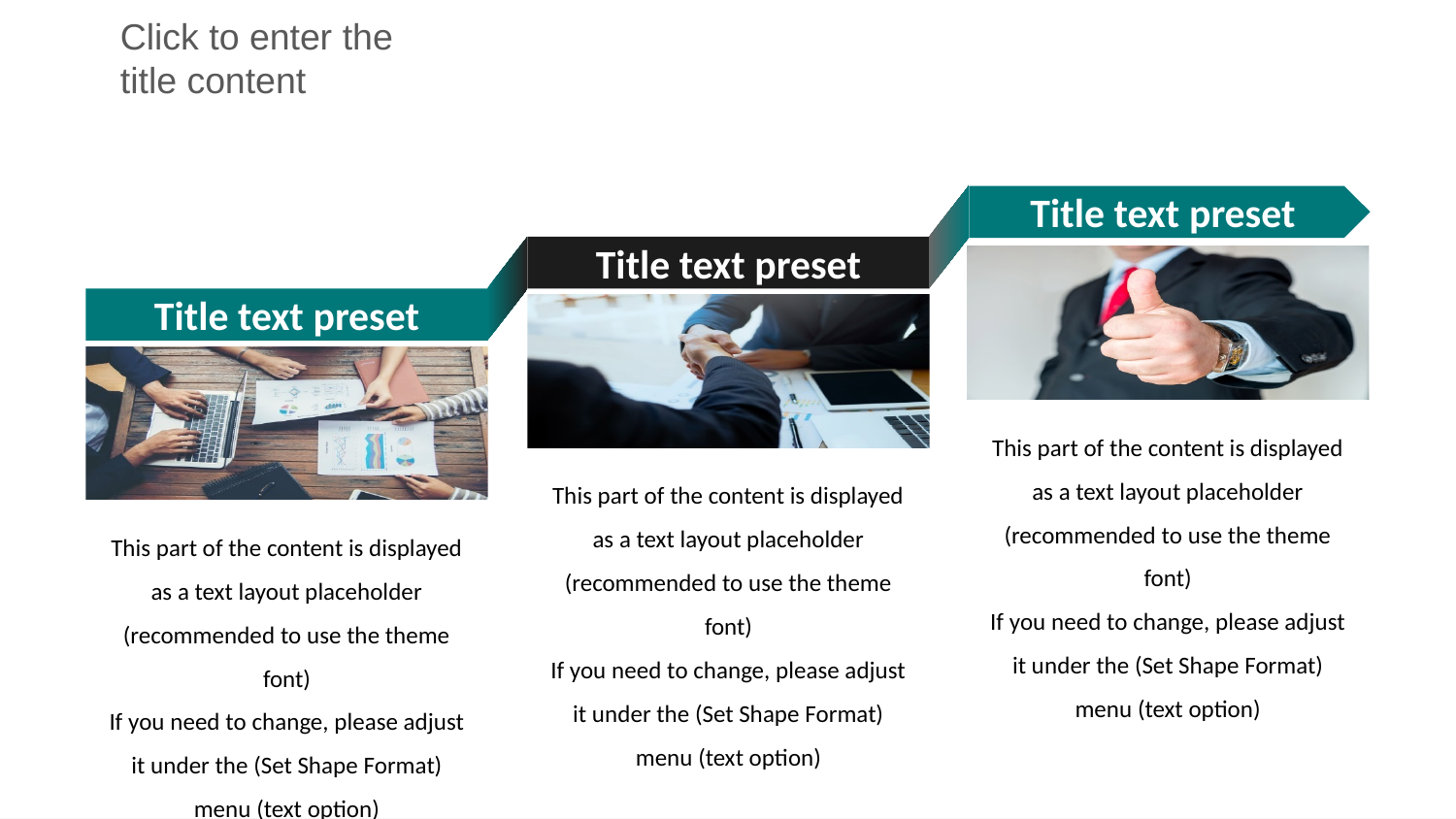

Click to enter the title content

Title text preset
Title text preset

Title text preset

This part of the content is displayed as a text layout placeholder (recommended to use the theme font)
If you need to change, please adjust it under the (Set Shape Format) menu (text option)
This part of the content is displayed as a text layout placeholder (recommended to use the theme font)
If you need to change, please adjust it under the (Set Shape Format) menu (text option)
This part of the content is displayed as a text layout placeholder (recommended to use the theme font)
If you need to change, please adjust it under the (Set Shape Format) menu (text option)